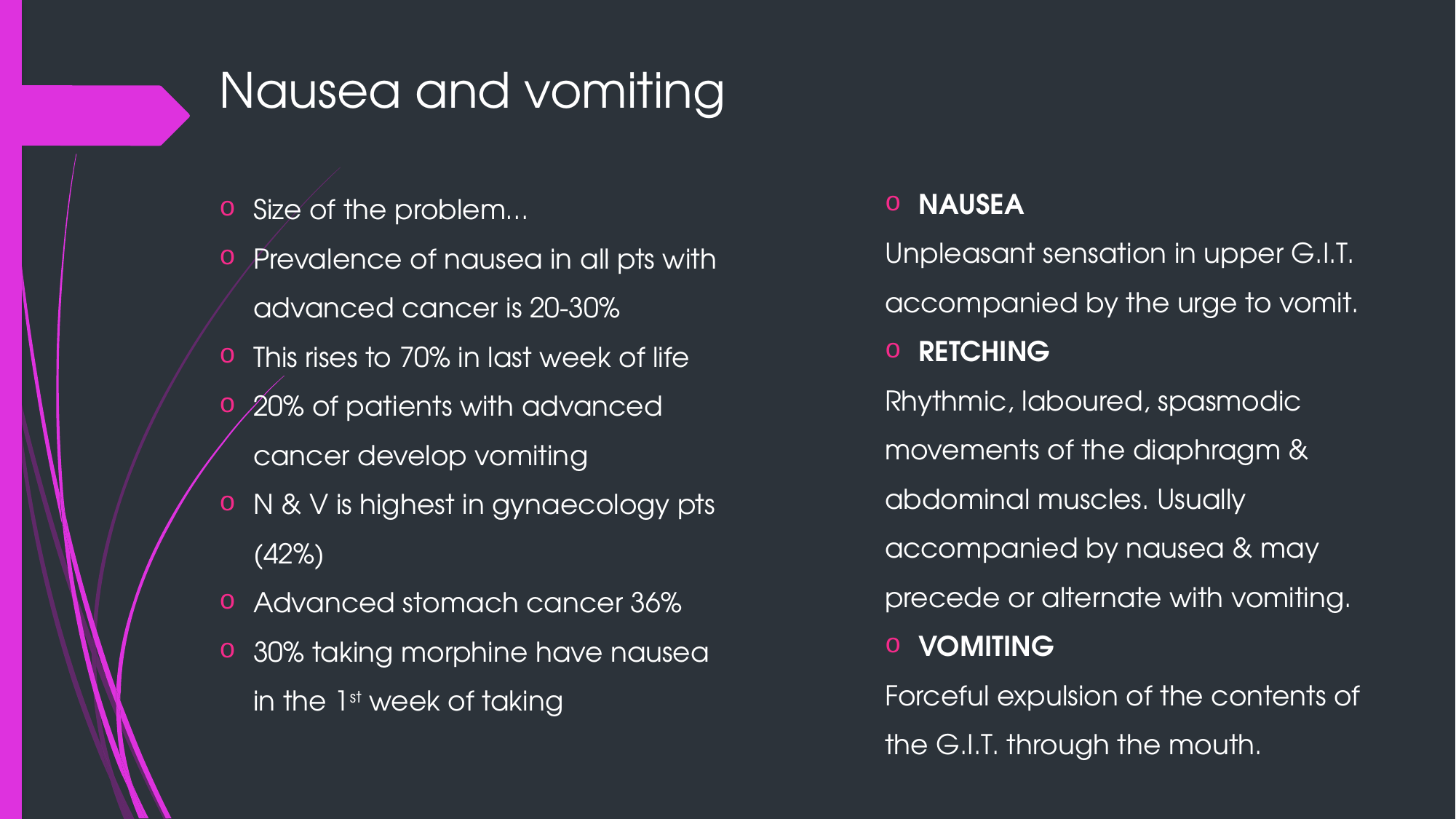

Nausea and vomiting

Size of the problem…
Prevalence of nausea in all pts with advanced cancer is 20-30%
This rises to 70% in last week of life
20% of patients with advanced cancer develop vomiting
N & V is highest in gynaecology pts (42%)
Advanced stomach cancer 36%
30% taking morphine have nausea in the 1st week of taking

NAUSEA
Unpleasant sensation in upper G.I.T. accompanied by the urge to vomit.
RETCHING
Rhythmic, laboured, spasmodic movements of the diaphragm & abdominal muscles. Usually accompanied by nausea & may precede or alternate with vomiting.
VOMITING
Forceful expulsion of the contents of the G.I.T. through the mouth.